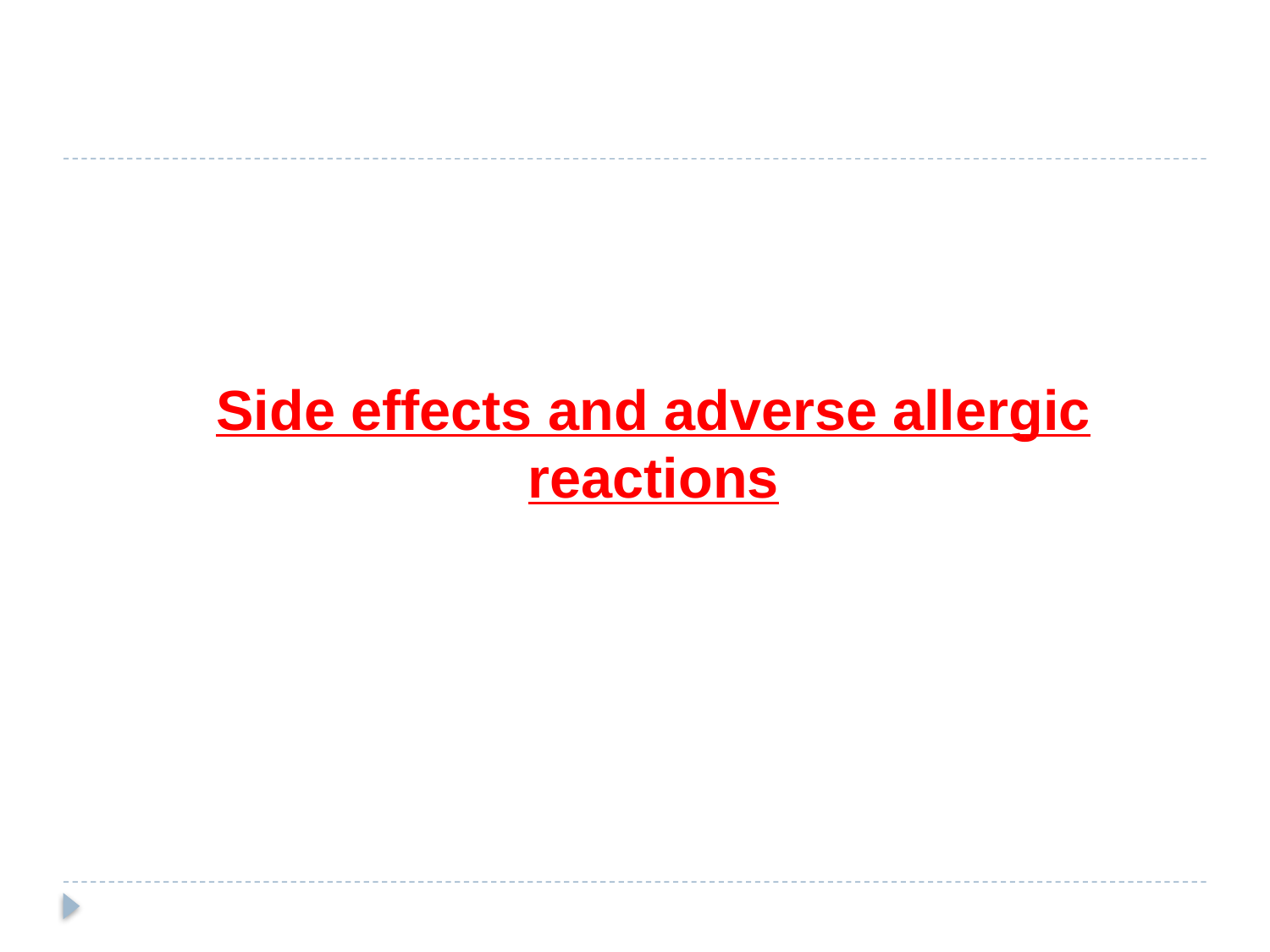

# Side effects and adverse allergic reactions